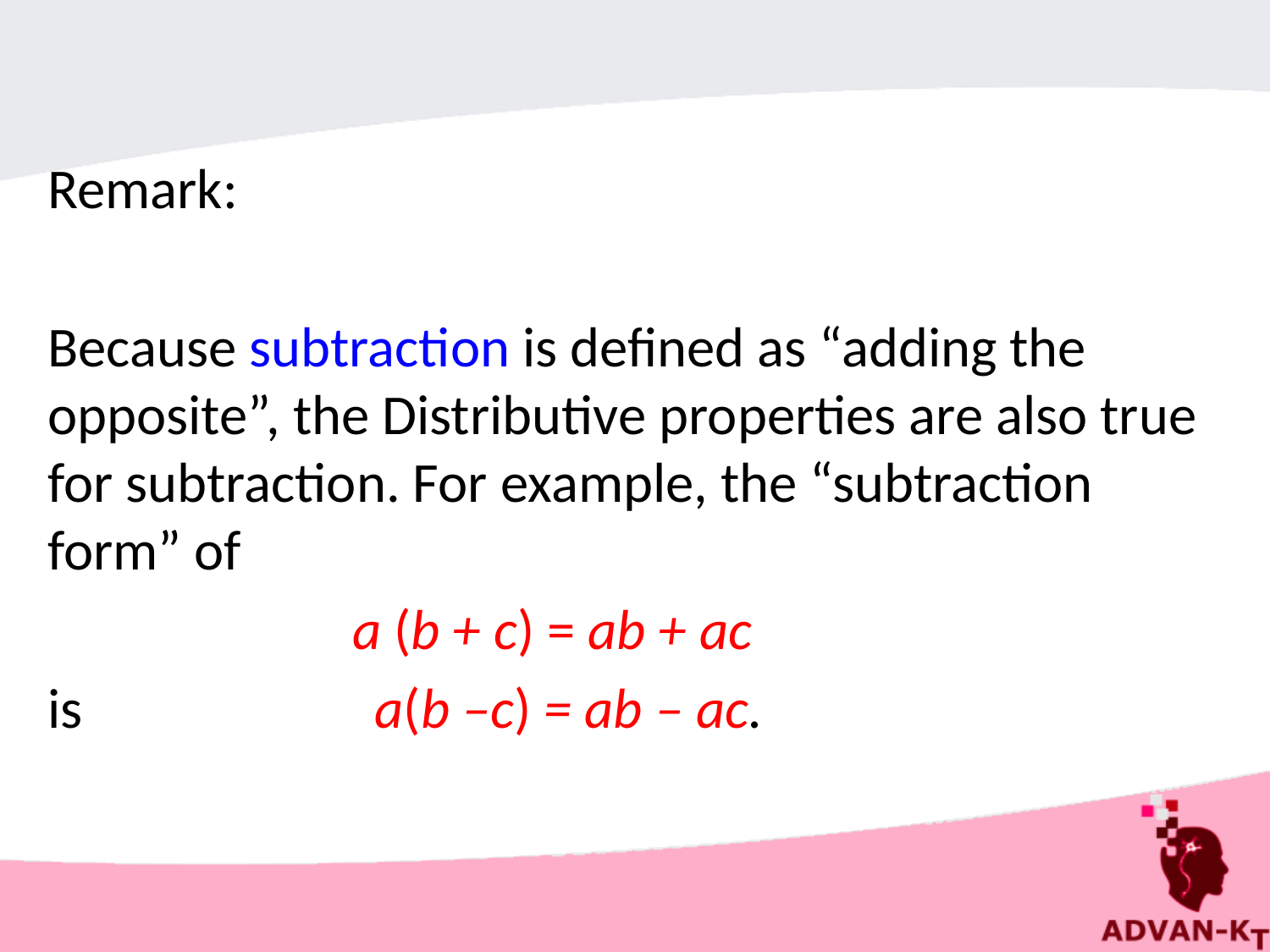

Remark:

Because subtraction is defined as “adding the opposite”, the Distributive properties are also true for subtraction. For example, the “subtraction form” of
                        a (b + c) = ab + ac
is                       a(b –c) = ab – ac.